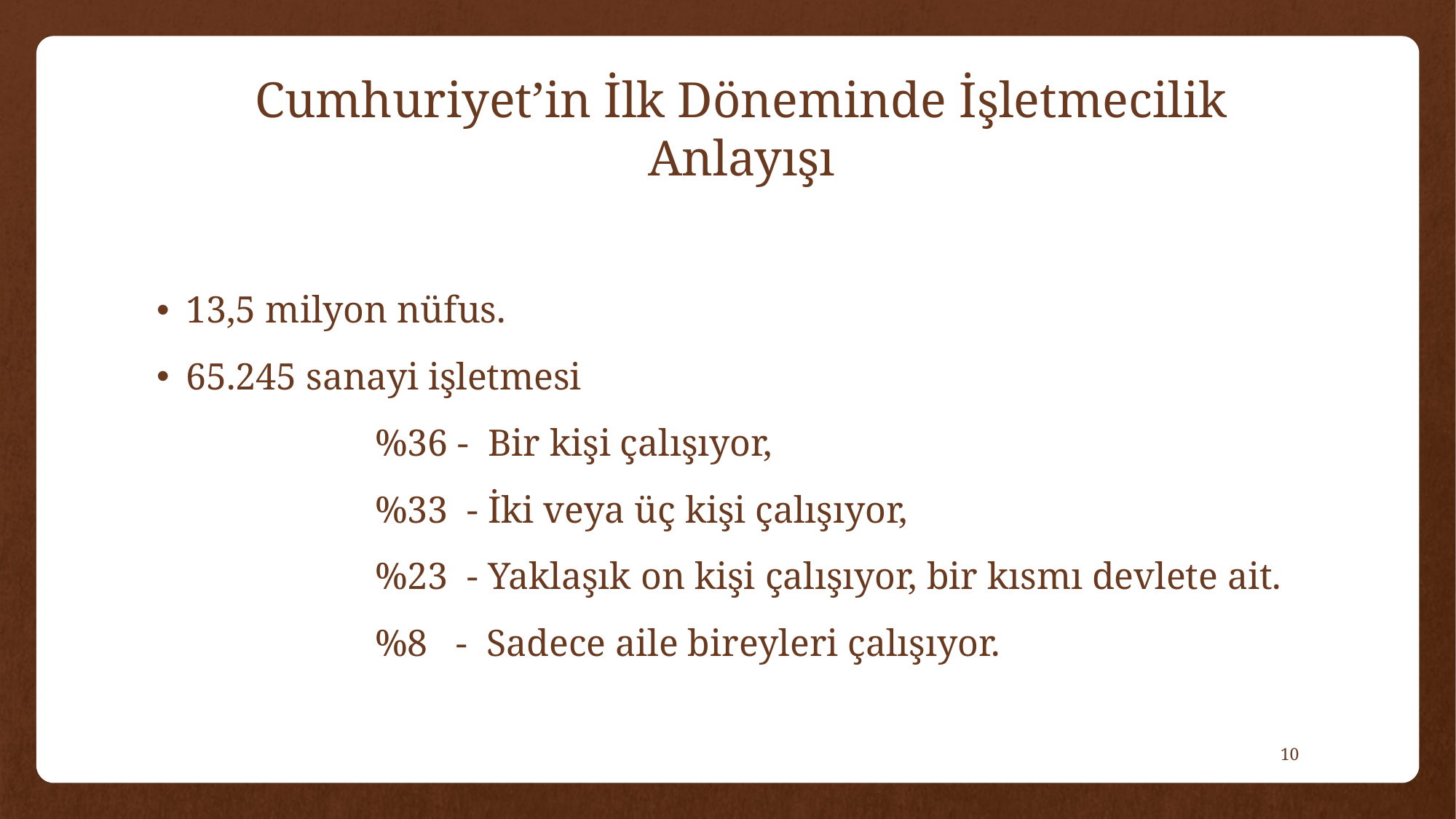

# Cumhuriyet’in İlk Döneminde İşletmecilik Anlayışı

13,5 milyon nüfus.
65.245 sanayi işletmesi
		%36 -  Bir kişi çalışıyor,
		%33  - İki veya üç kişi çalışıyor,
		%23  - Yaklaşık on kişi çalışıyor, bir kısmı devlete ait.
		%8   -  Sadece aile bireyleri çalışıyor.
10